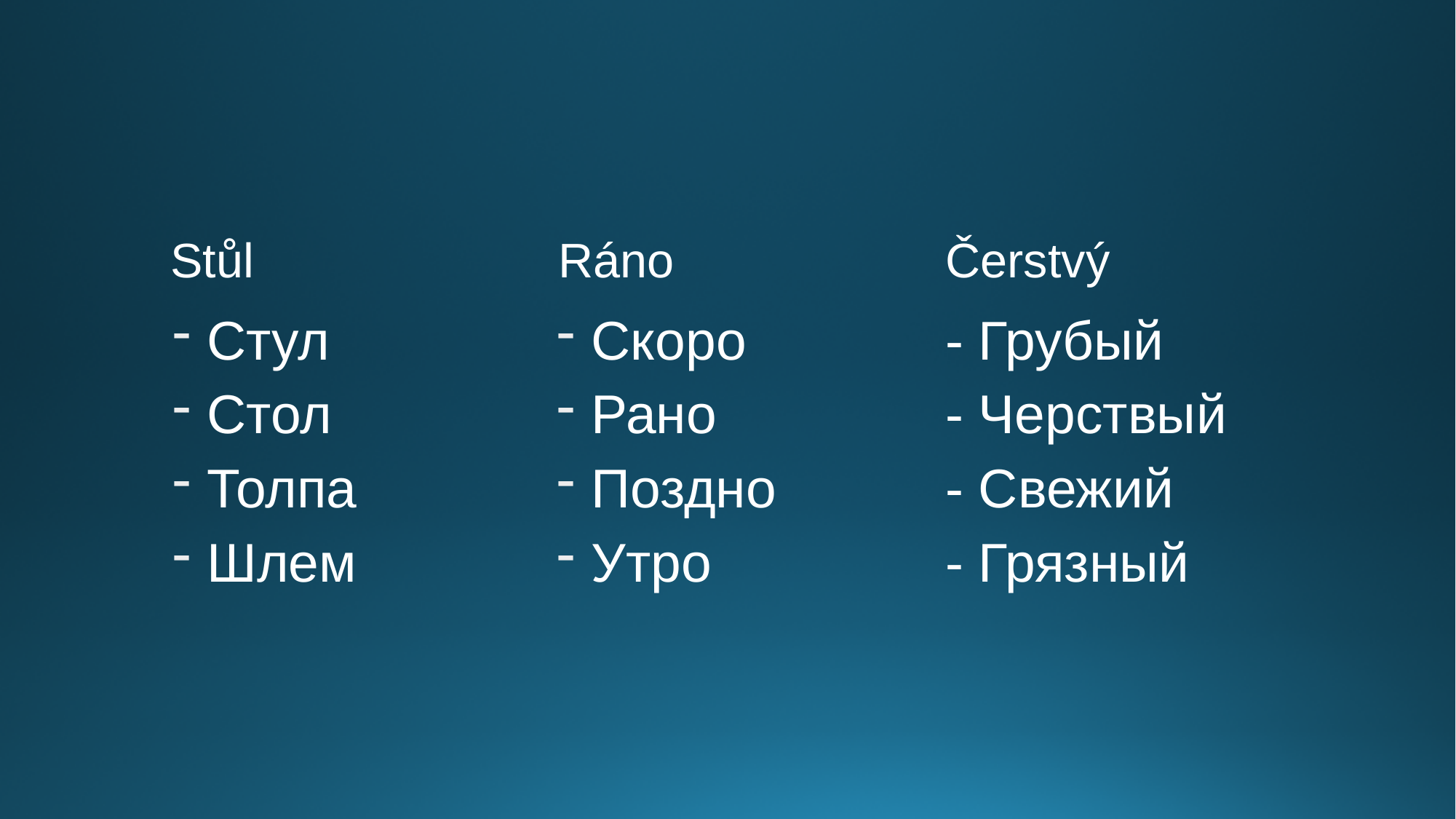

#
Stůl
Ráno
Čerstvý
Стул
Стол
Толпа
Шлем
Скоро
Рано
Поздно
Утро
- Грубый
- Черствый
- Свежий
- Грязный